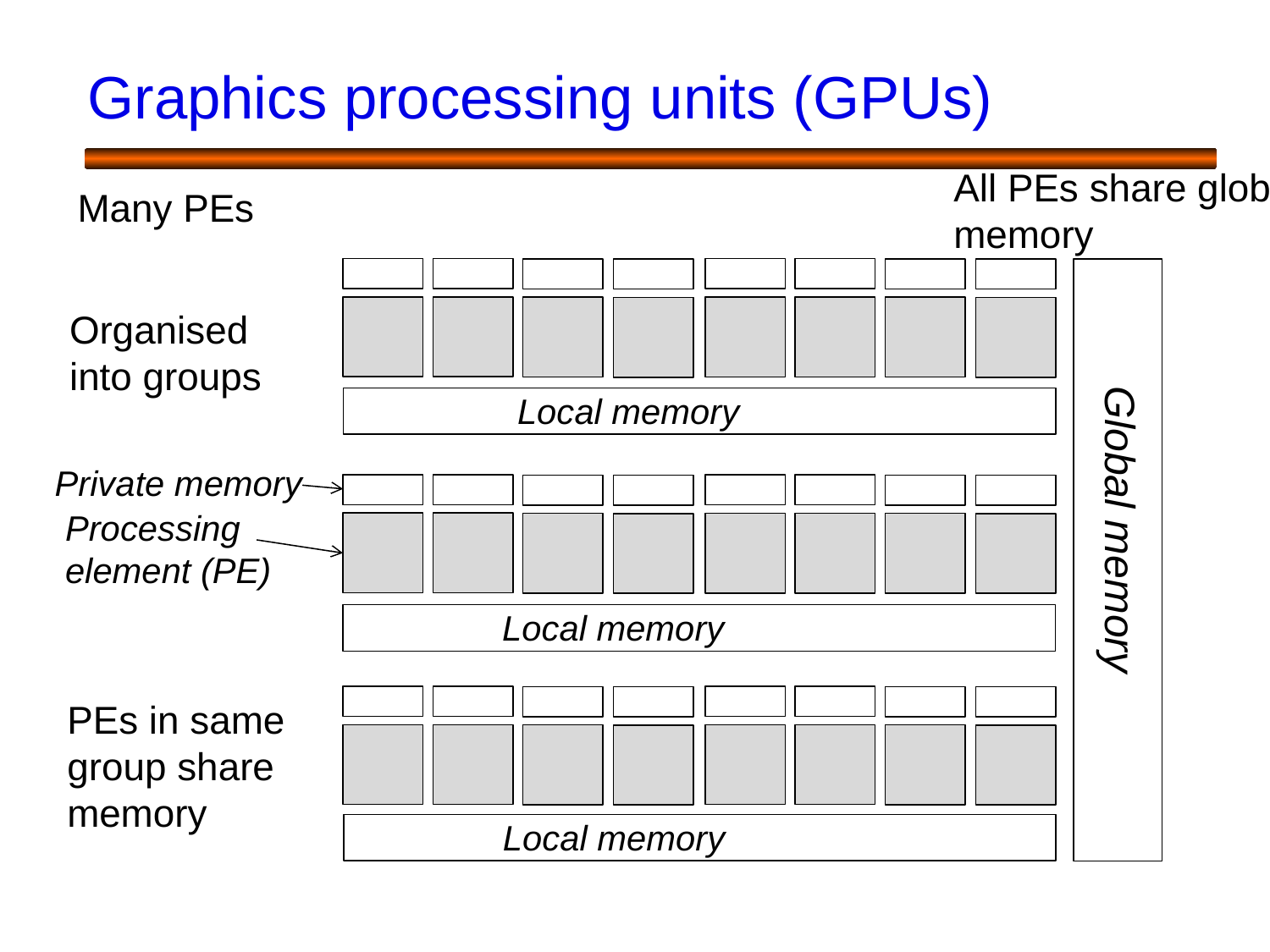

# Graphics processing units (GPUs)
All PEs share global memory
Many PEs

Organised into groups
Local memory

Private memory

Processing element (PE)
Global memory

Local memory

PEs in same group share memory

Local memory